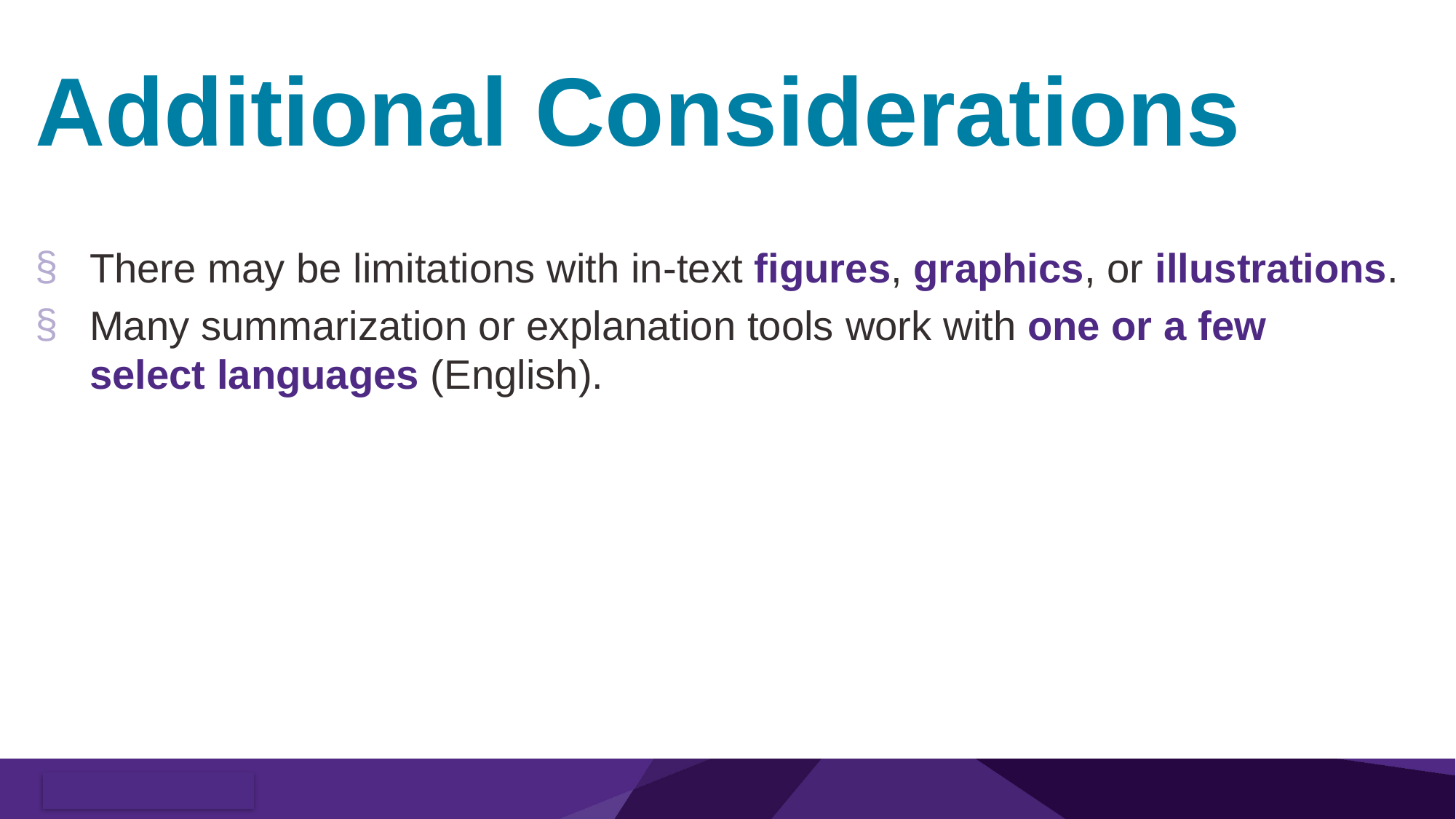

# Additional Considerations
There may be limitations with in-text figures, graphics, or illustrations.
Many summarization or explanation tools work with one or a few select languages (English).